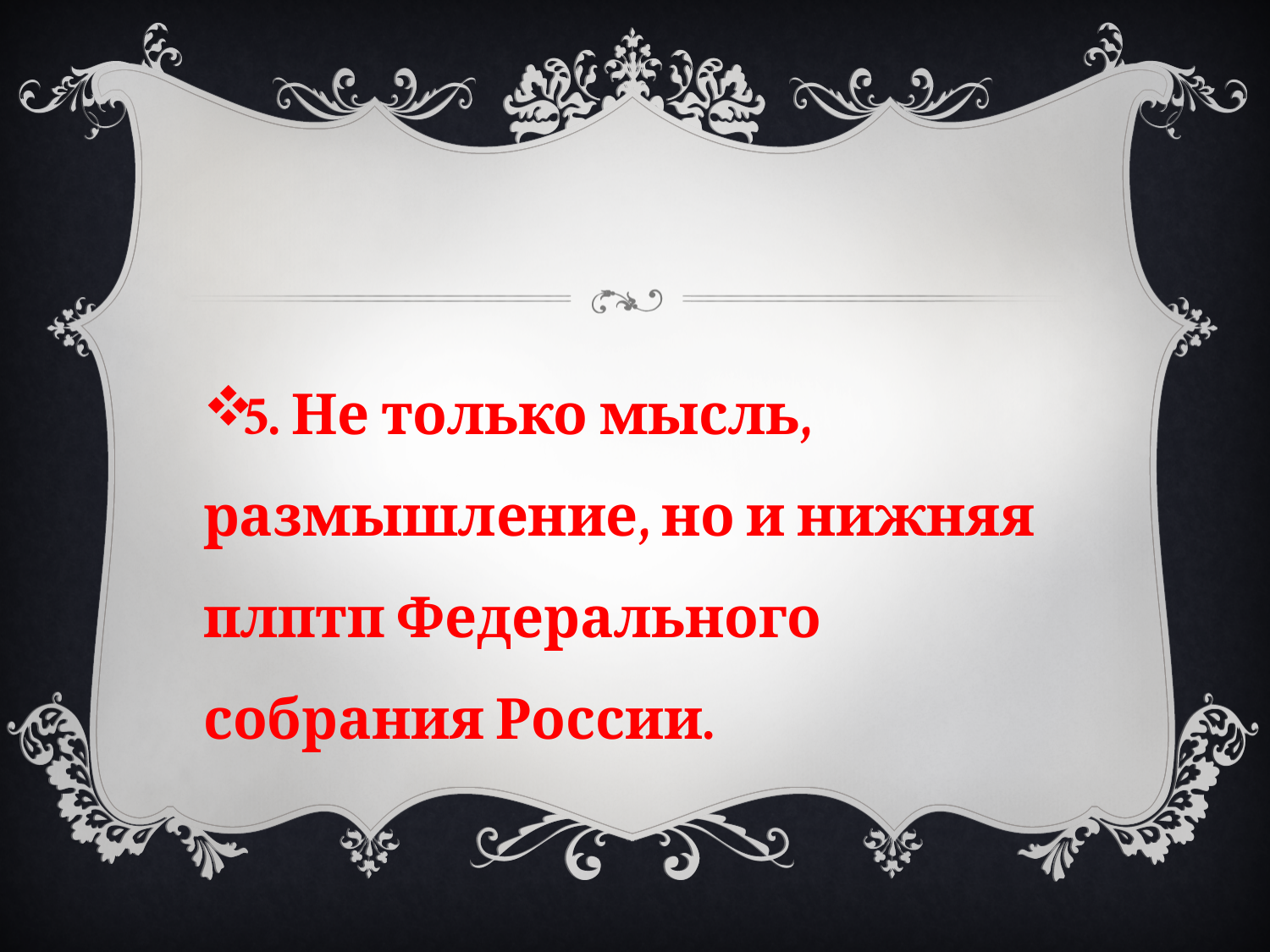

#
5. Не только мысль, размышление, но и нижняя плптп Федерального собрания России.